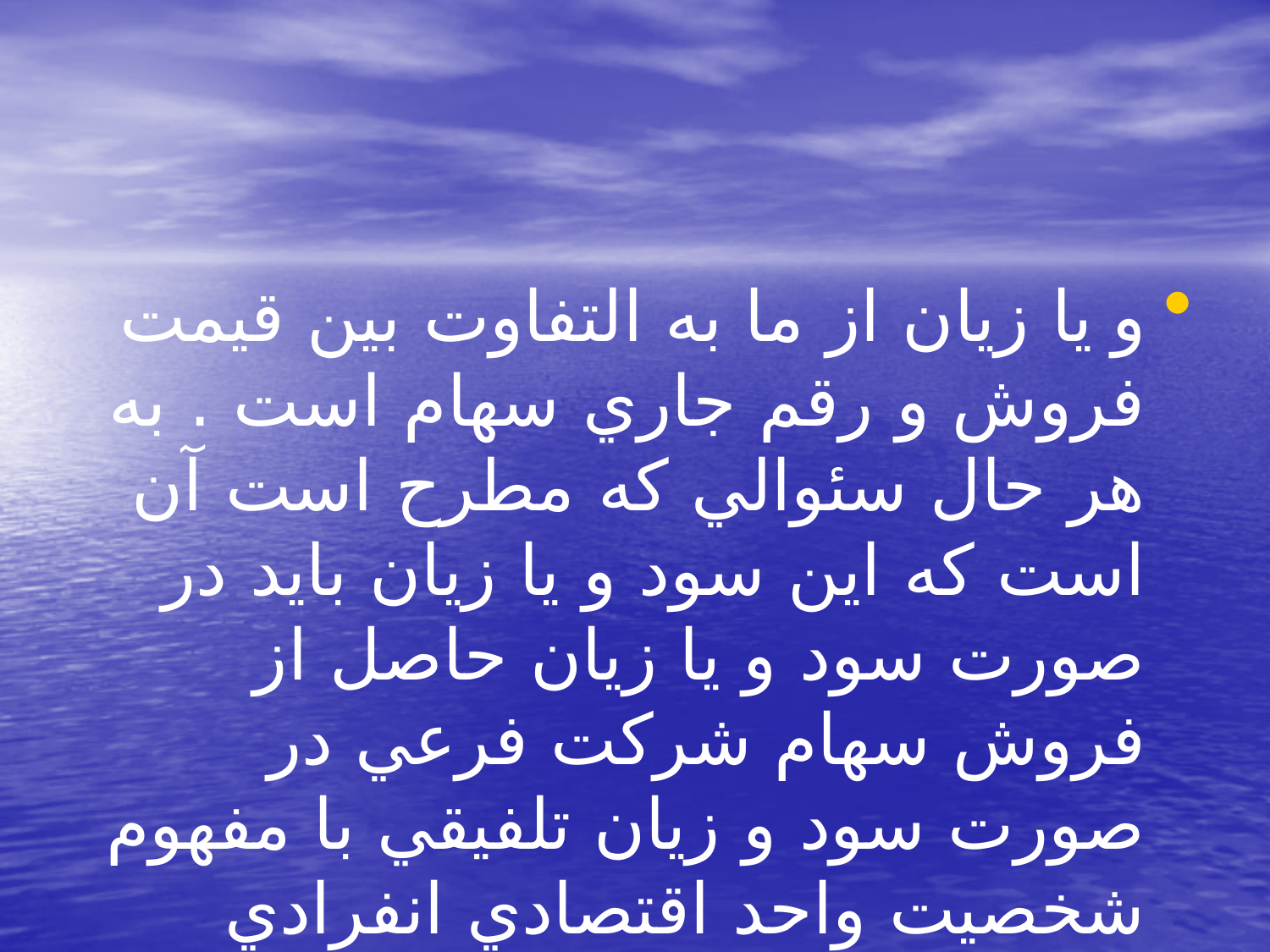

#
و يا زيان از ما به التفاوت بين قيمت فروش و رقم جاري سهام است . به هر حال سئوالي كه مطرح است آن است كه اين سود و يا زيان بايد در صورت سود و يا زيان حاصل از فروش سهام شركت فرعي در صورت سود و زيان تلفيقي با مفهوم شخصيت واحد اقتصادي انفرادي تناقض دارد .